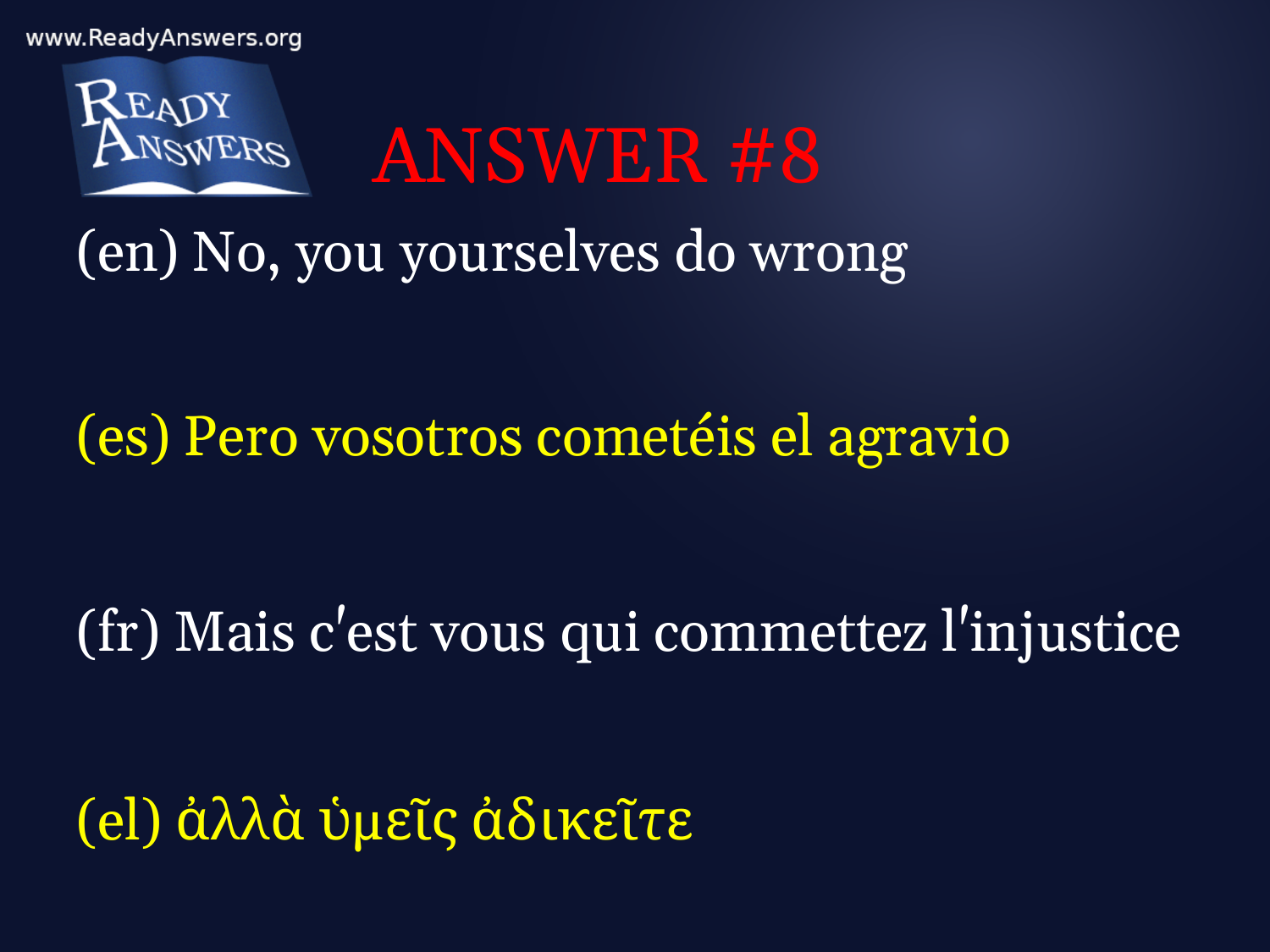

# ANSWER #8
(en) No, you yourselves do wrong
(es) Pero vosotros cometéis el agravio
(fr) Mais c'est vous qui commettez l'injustice
(el) ἀλλὰ ὑμεῖς ἀδικεῖτε